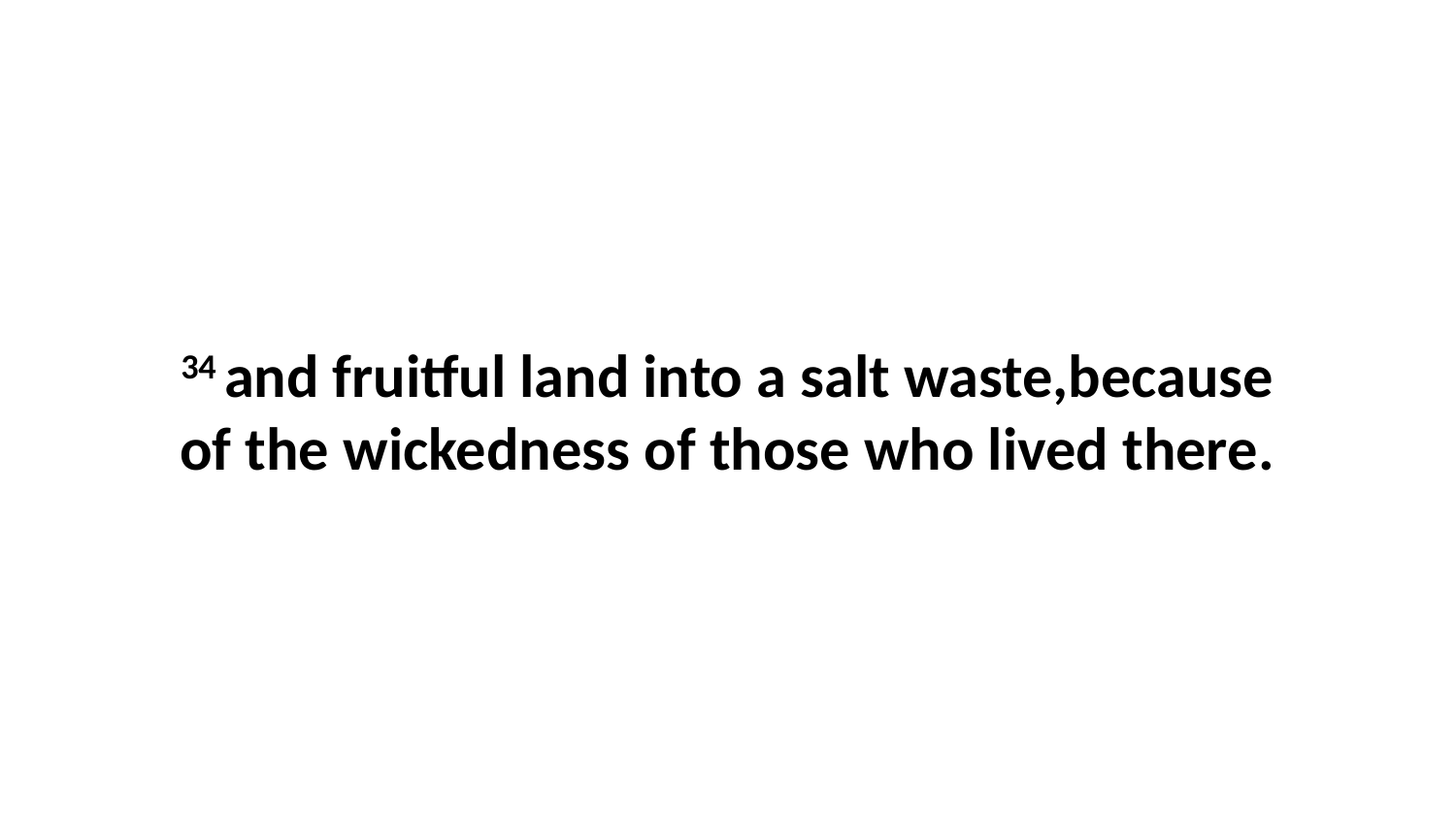

34 and fruitful land into a salt waste,because of the wickedness of those who lived there.